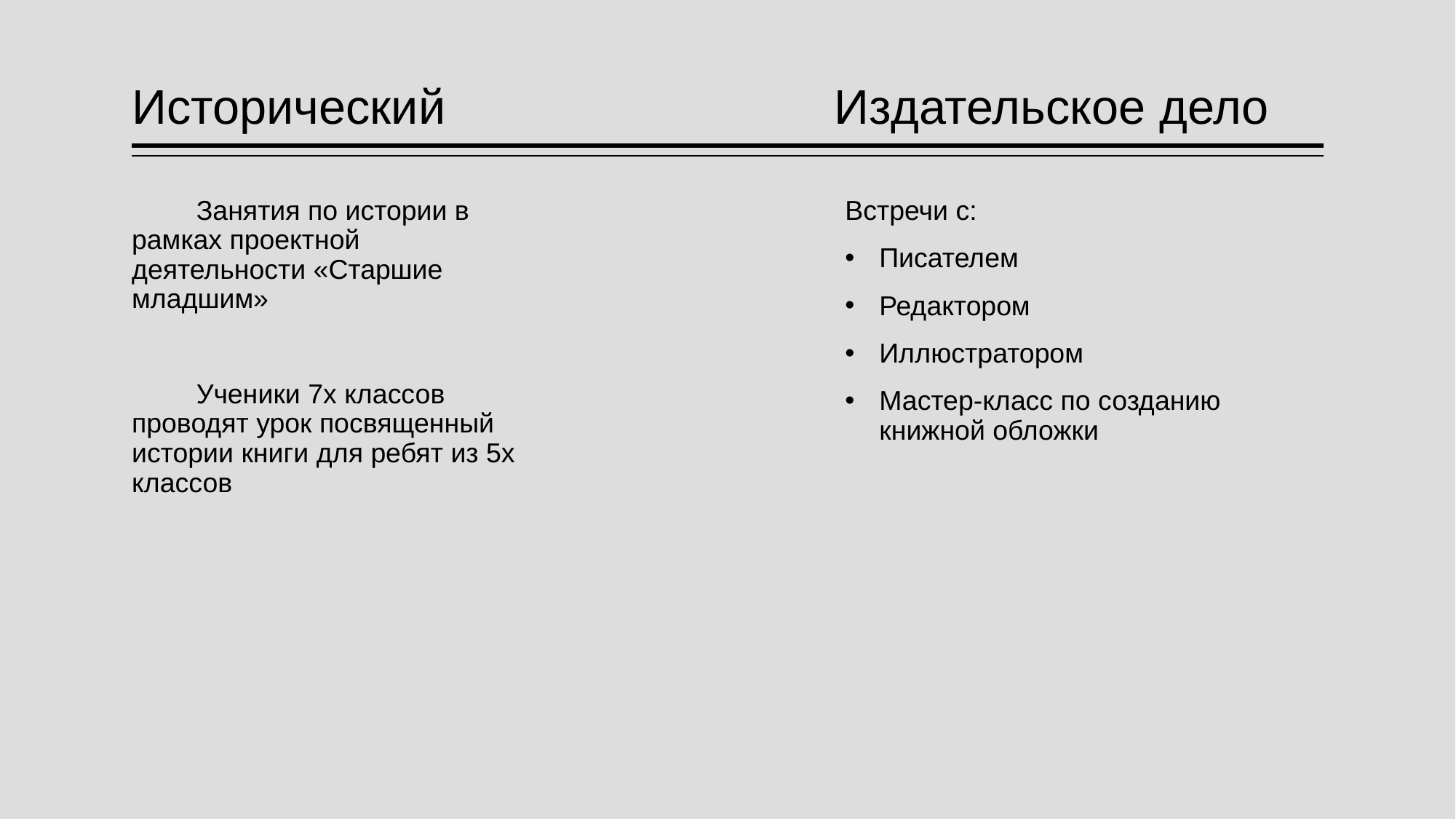

# Исторический                             Издательское дело
Занятия по истории в рамках проектной деятельности «Старшие младшим»

Ученики 7х классов проводят урок посвященный истории книги для ребят из 5х классов

Встречи с:
Писателем
Редактором
Иллюстратором
Мастер-класс по созданию книжной обложки